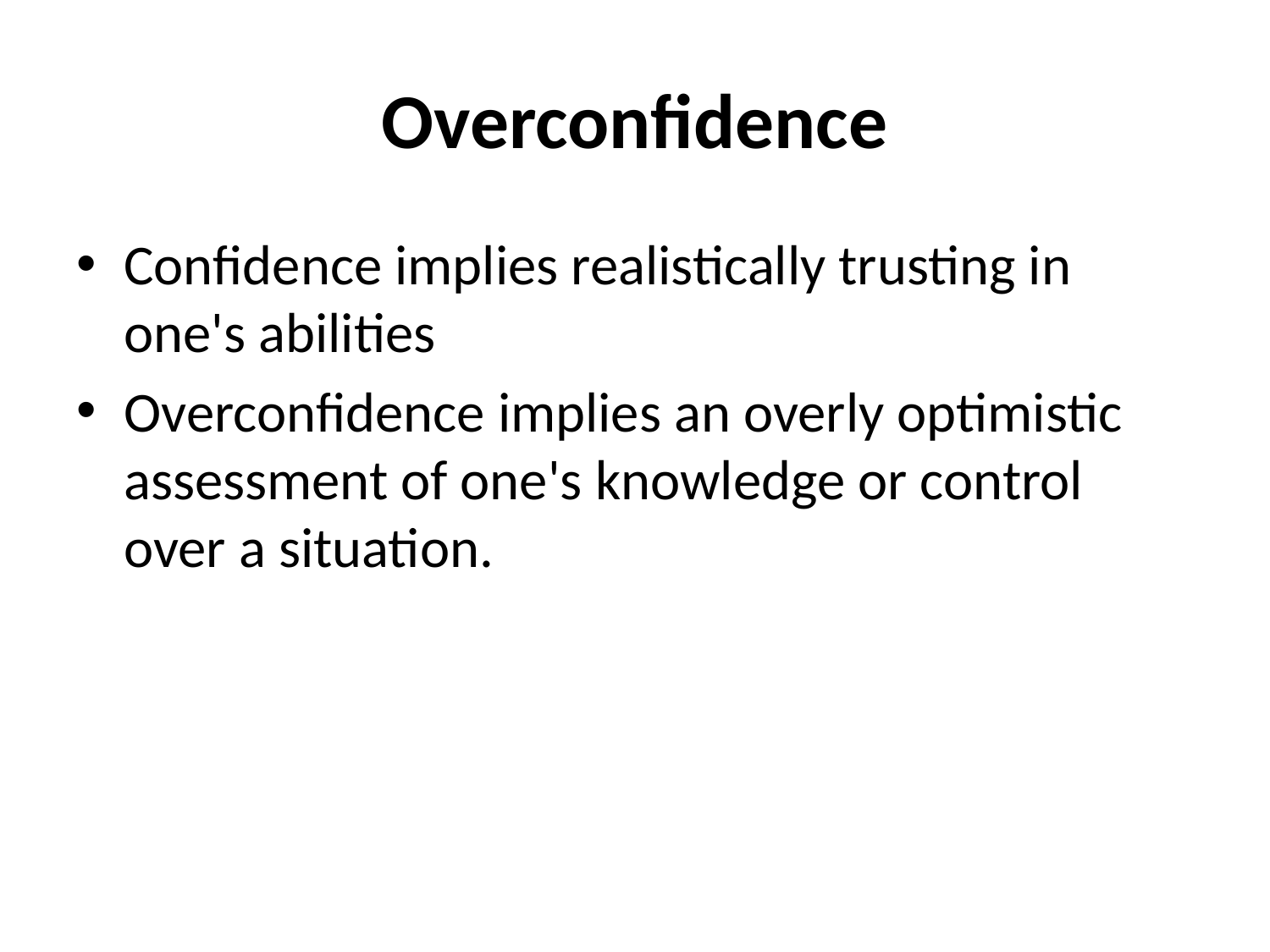

# Overconfidence
Confidence implies realistically trusting in one's abilities
Overconfidence implies an overly optimistic assessment of one's knowledge or control over a situation.